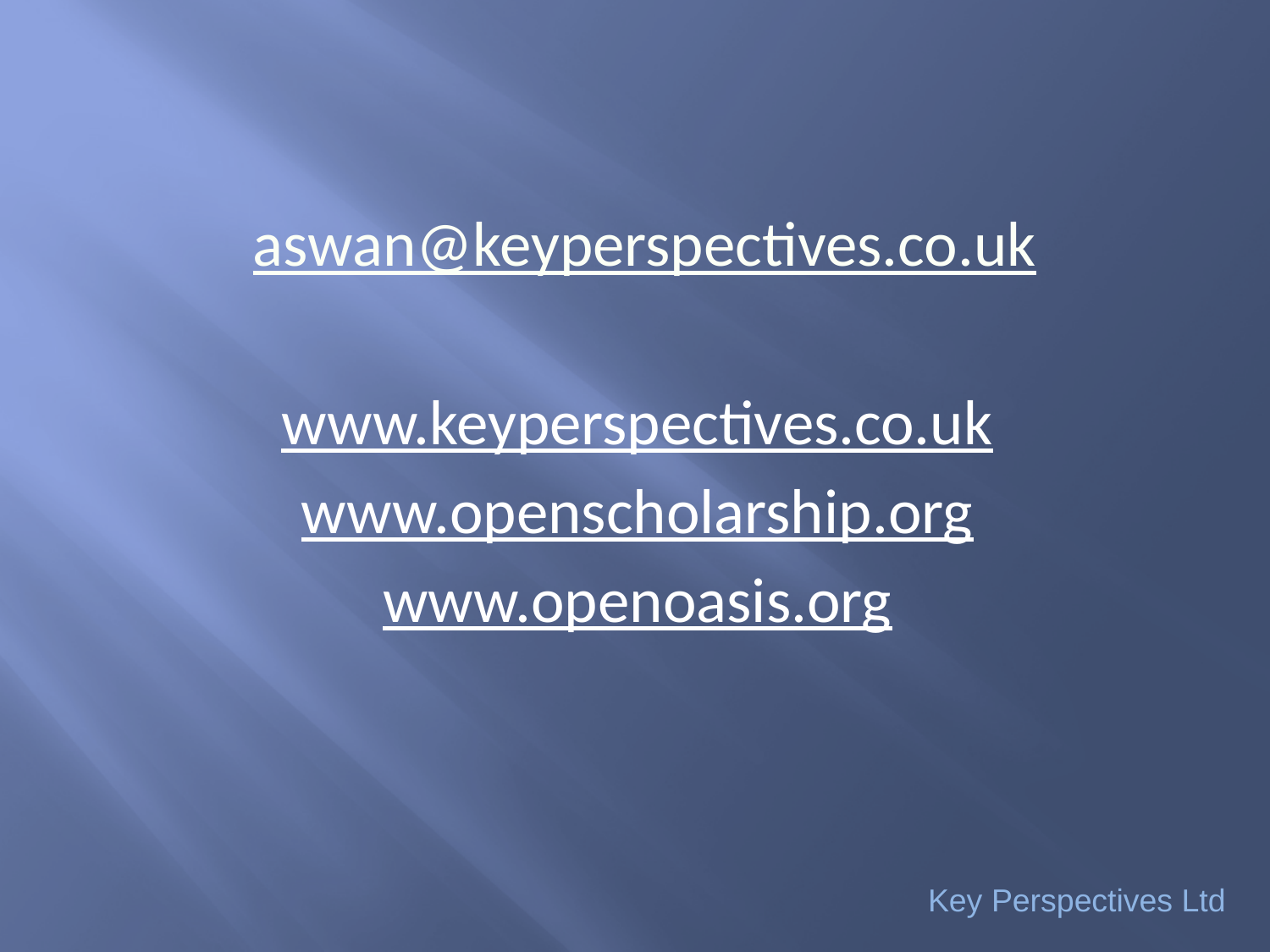

aswan@keyperspectives.co.uk

www.keyperspectives.co.uk
www.openscholarship.org
www.openoasis.org

Key Perspectives Ltd